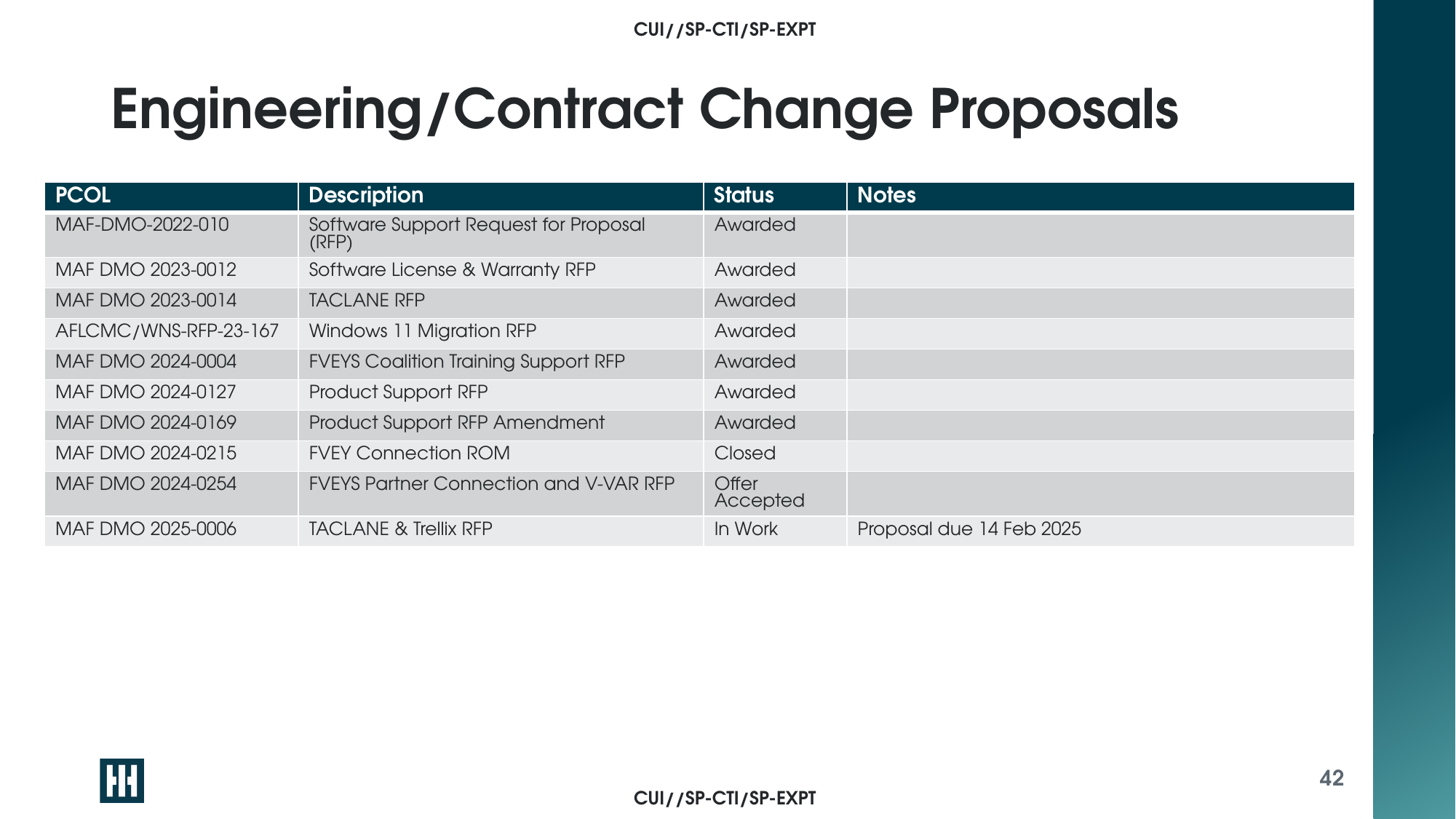

# Engineering/Contract Change Proposals
| PCOL | Description | Status | Notes |
| --- | --- | --- | --- |
| MAF-DMO-2022-010 | Software Support Request for Proposal (RFP) | Awarded |  |
| MAF DMO 2023-0012 | Software License & Warranty RFP | Awarded |  |
| MAF DMO 2023-0014 | TACLANE RFP | Awarded |  |
| AFLCMC/WNS-RFP-23-167 | Windows 11 Migration RFP | Awarded |  |
| MAF DMO 2024-0004 | FVEYS Coalition Training Support RFP | Awarded |  |
| MAF DMO 2024-0127 | Product Support RFP | Awarded |  |
| MAF DMO 2024-0169 | Product Support RFP Amendment | Awarded |  |
| MAF DMO 2024-0215 | FVEY Connection ROM | Closed |  |
| MAF DMO 2024-0254 | FVEYS Partner Connection and V-VAR RFP | Offer Accepted |  |
| MAF DMO 2025-0006 | TACLANE & Trellix RFP | In Work | Proposal due 14 Feb 2025 |
42